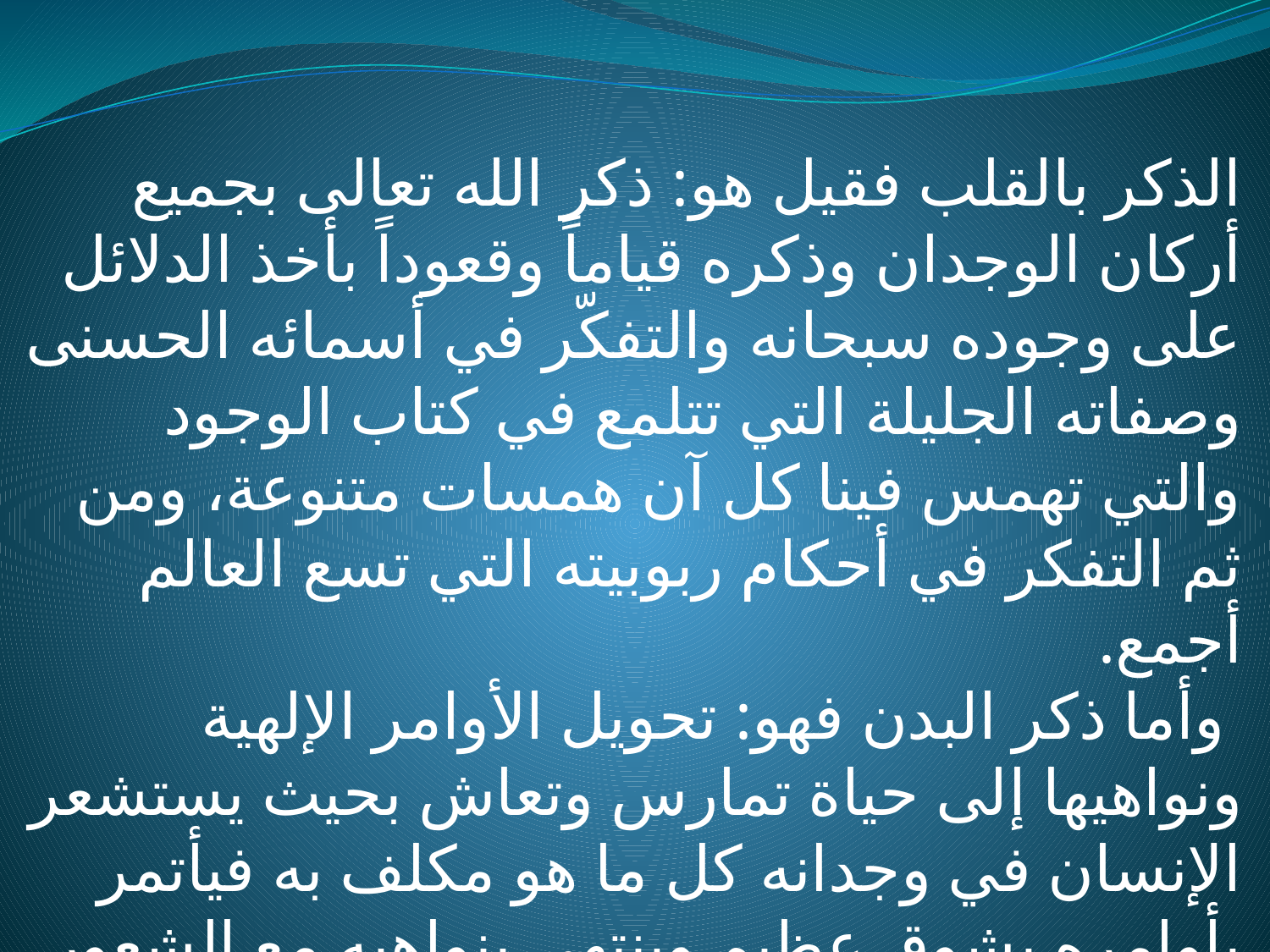

#
الذكر بالقلب فقيل هو: ذكر الله تعالى بجميع أركان الوجدان وذكره قياماً وقعوداً بأخذ الدلائل على وجوده سبحانه والتفكّر في أسمائه الحسنى وصفاته الجليلة التي تتلمع في كتاب الوجود والتي تهمس فينا كل آن همسات متنوعة، ومن ثم التفكر في أحكام ربوبيته التي تسع العالم أجمع.
 وأما ذكر البدن فهو: تحويل الأوامر الإلهية ونواهيها إلى حياة تمارس وتعاش بحيث يستشعر الإنسان في وجدانه كل ما هو مكلف به فيأتمر بأوامره بشوق عظيم وينتهي بنواهيه مع الشعور العميق بالمسؤولية.